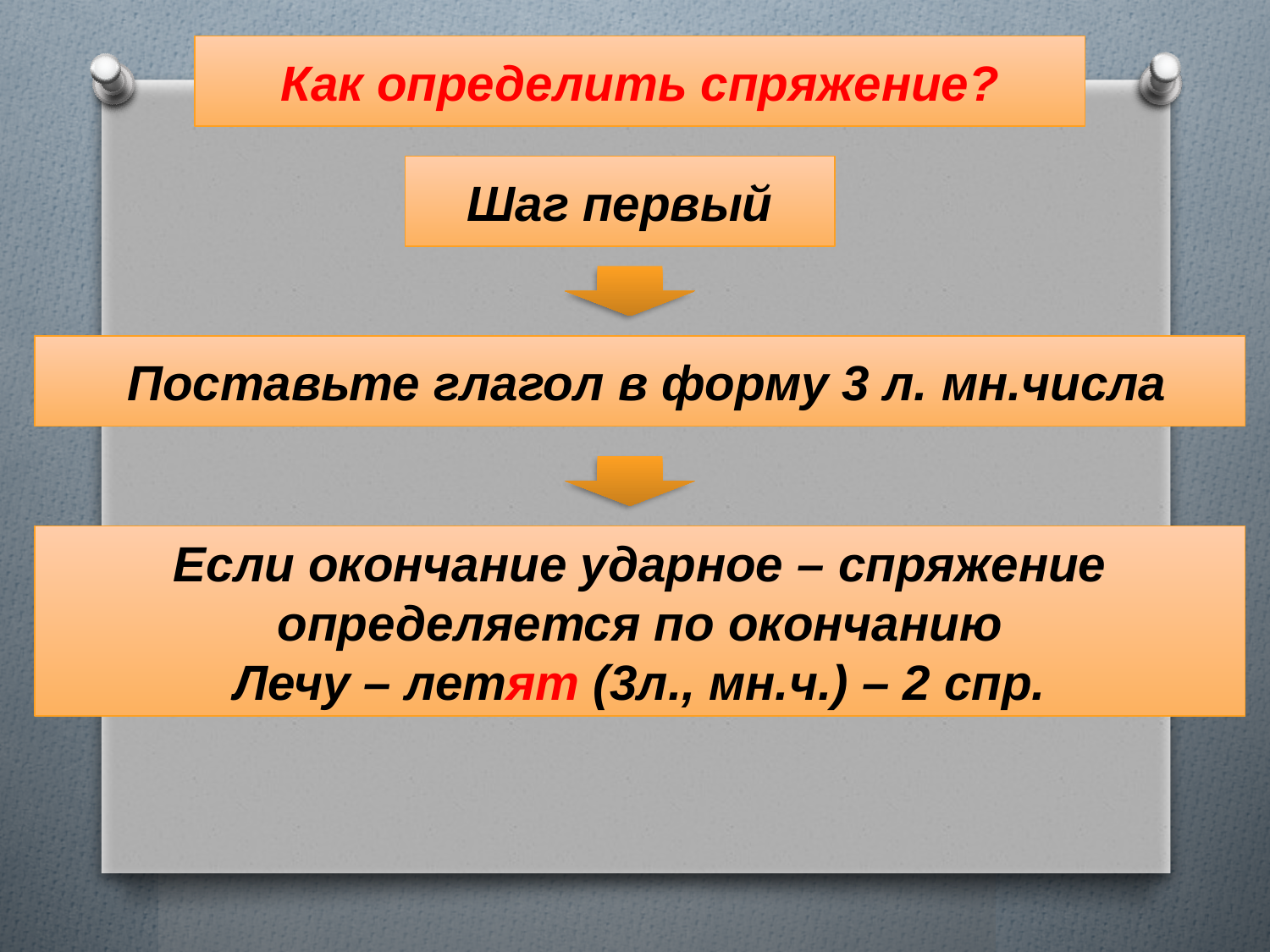

Как определить спряжение?
Шаг первый

 Поставьте глагол в форму 3 л. мн.числа

Если окончание ударное – спряжение определяется по окончанию
Лечу – летят (3л., мн.ч.) – 2 спр.